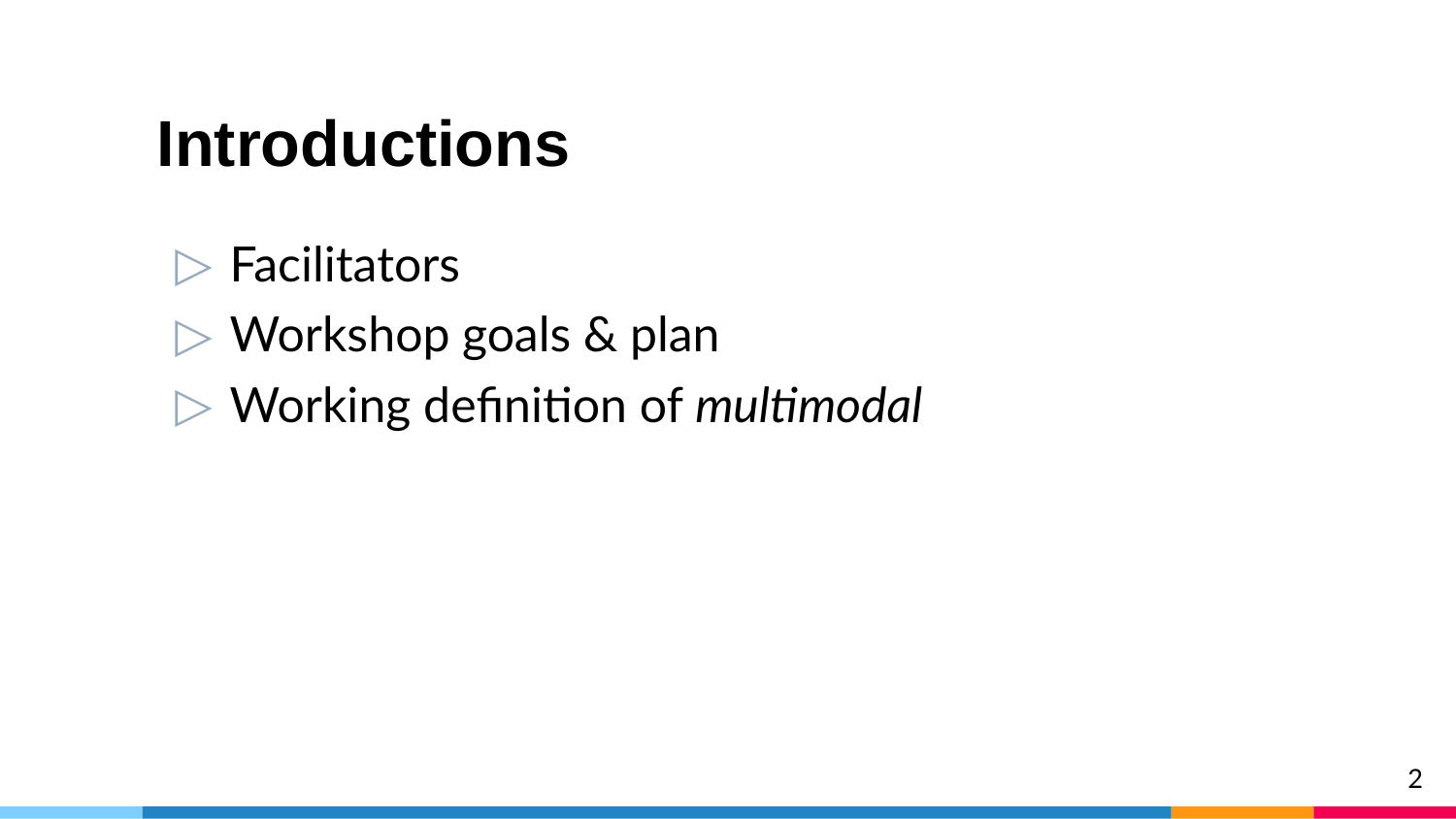

# Introductions
Facilitators
Workshop goals & plan
Working definition of multimodal
2